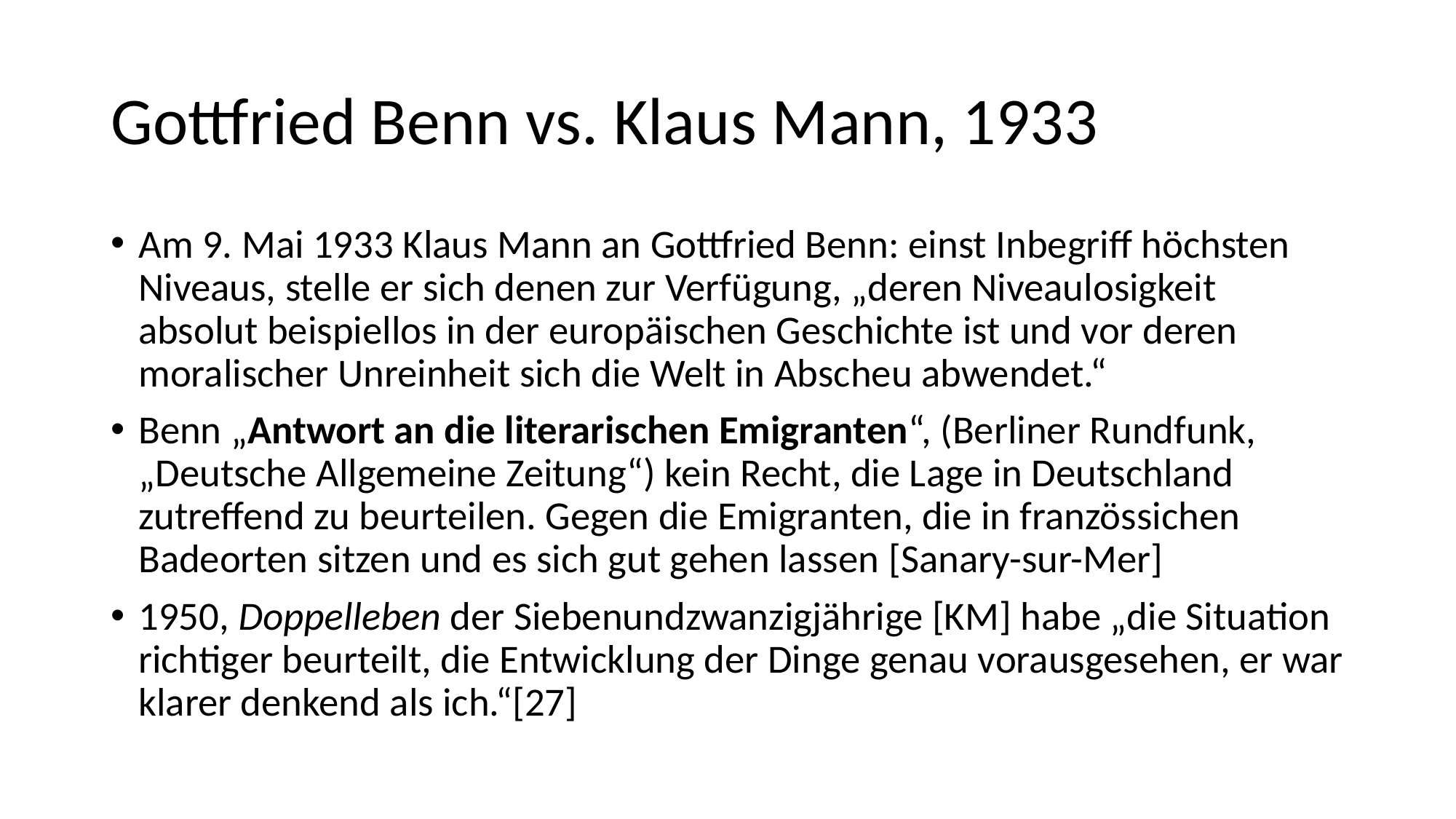

# Gottfried Benn vs. Klaus Mann, 1933
Am 9. Mai 1933 Klaus Mann an Gottfried Benn: einst Inbegriff höchsten Niveaus, stelle er sich denen zur Verfügung, „deren Niveaulosigkeit absolut beispiellos in der europäischen Geschichte ist und vor deren moralischer Unreinheit sich die Welt in Abscheu abwendet.“
Benn „Antwort an die literarischen Emigranten“, (Berliner Rundfunk, „Deutsche Allgemeine Zeitung“) kein Recht, die Lage in Deutschland zutreffend zu beurteilen. Gegen die Emigranten, die in französsichen Badeorten sitzen und es sich gut gehen lassen [Sanary-sur-Mer]
1950, Doppelleben der Siebenundzwanzigjährige [KM] habe „die Situation richtiger beurteilt, die Entwicklung der Dinge genau vorausgesehen, er war klarer denkend als ich.“[27]